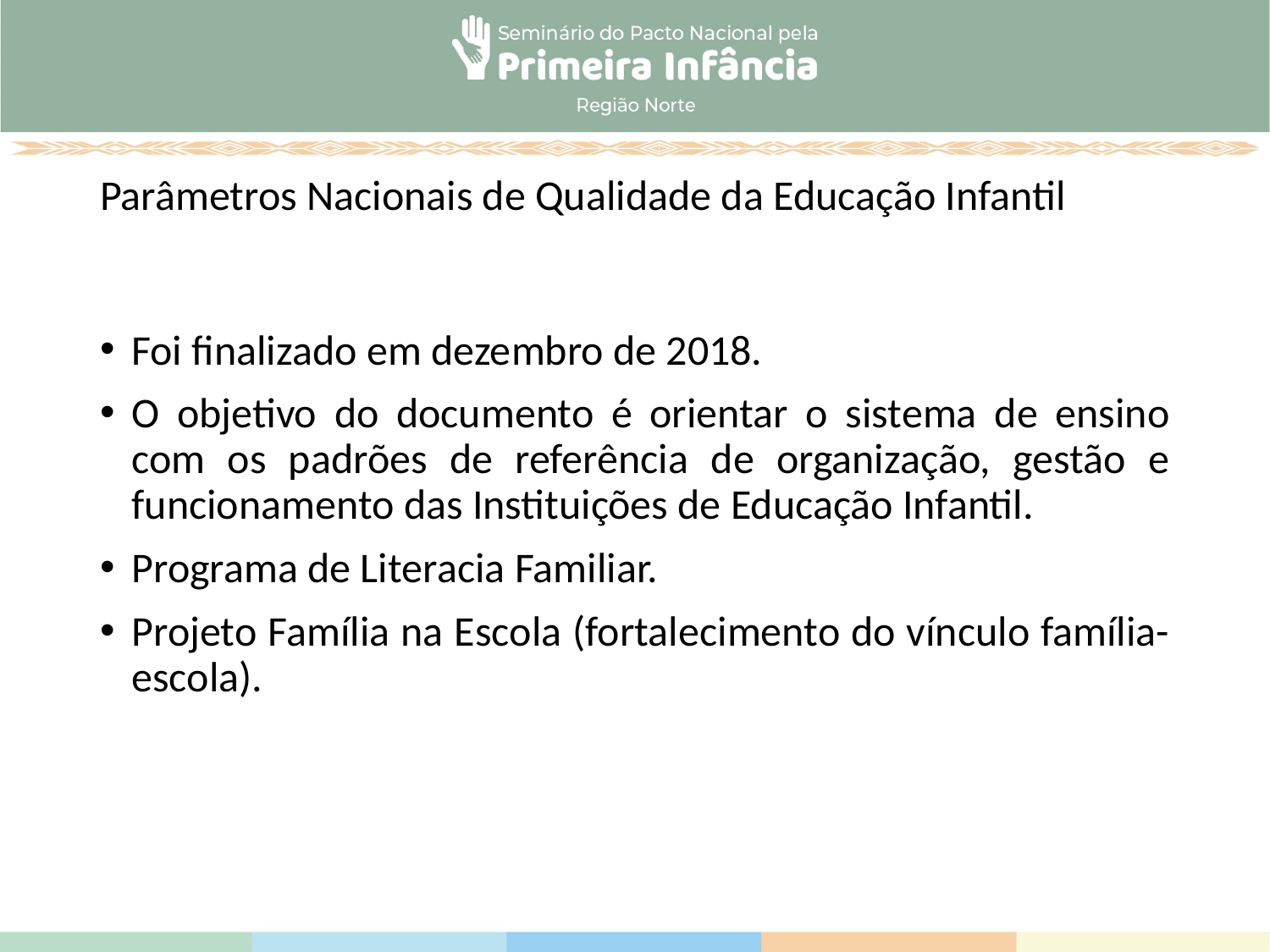

# Parâmetros Nacionais de Qualidade da Educação Infantil

Foi finalizado em dezembro de 2018.
O objetivo do documento é orientar o sistema de ensino com os padrões de referência de organização, gestão e funcionamento das Instituições de Educação Infantil.
Programa de Literacia Familiar.
Projeto Família na Escola (fortalecimento do vínculo família-escola).